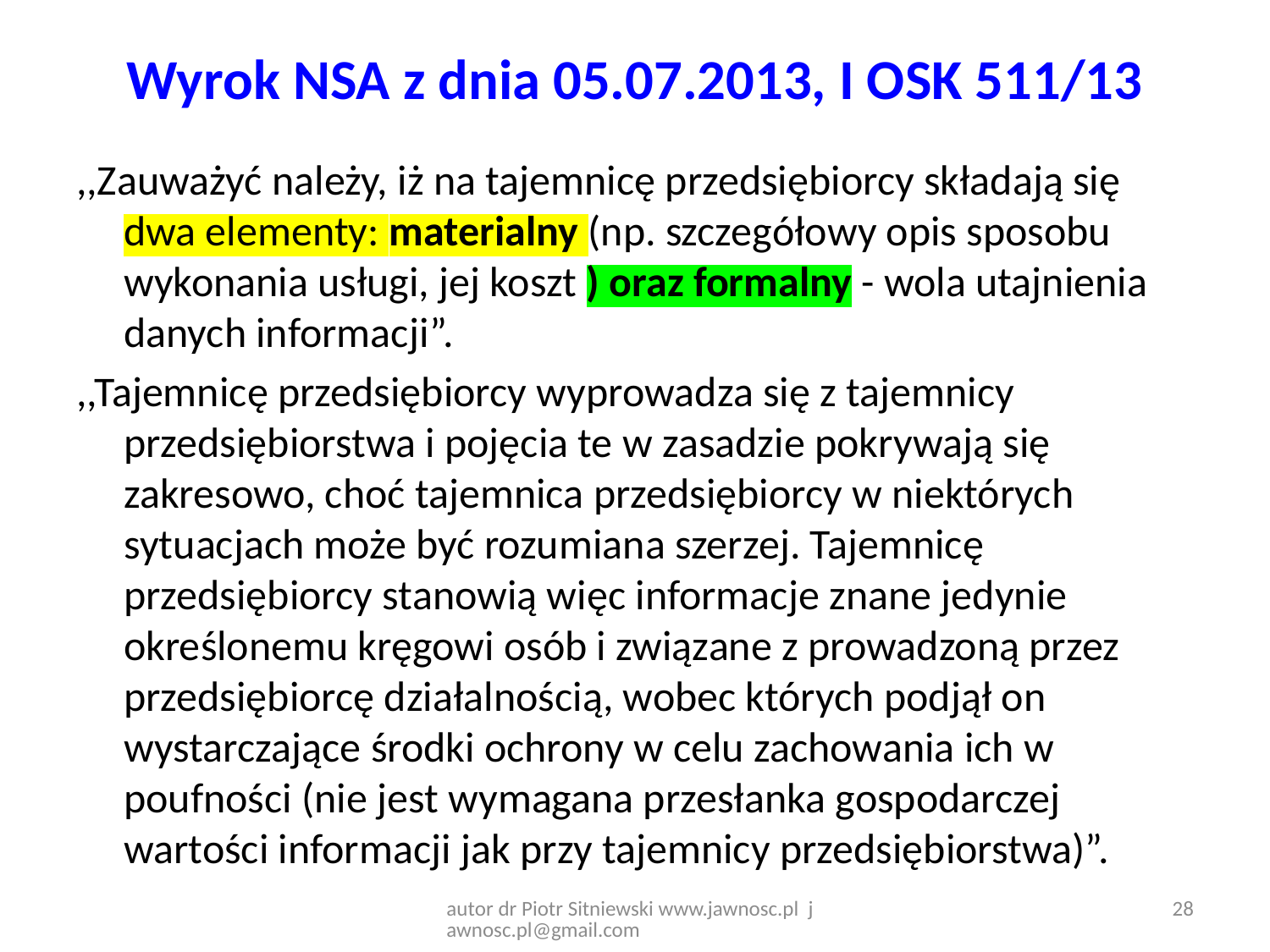

# Wyrok NSA z dnia 05.07.2013, I OSK 511/13
,,Zauważyć należy, iż na tajemnicę przedsiębiorcy składają się dwa elementy: materialny (np. szczegółowy opis sposobu wykonania usługi, jej koszt ) oraz formalny - wola utajnienia danych informacji”.
,,Tajemnicę przedsiębiorcy wyprowadza się z tajemnicy przedsiębiorstwa i pojęcia te w zasadzie pokrywają się zakresowo, choć tajemnica przedsiębiorcy w niektórych sytuacjach może być rozumiana szerzej. Tajemnicę przedsiębiorcy stanowią więc informacje znane jedynie określonemu kręgowi osób i związane z prowadzoną przez przedsiębiorcę działalnością, wobec których podjął on wystarczające środki ochrony w celu zachowania ich w poufności (nie jest wymagana przesłanka gospodarczej wartości informacji jak przy tajemnicy przedsiębiorstwa)”.

autor dr Piotr Sitniewski www.jawnosc.pl  jawnosc.pl@gmail.com
28